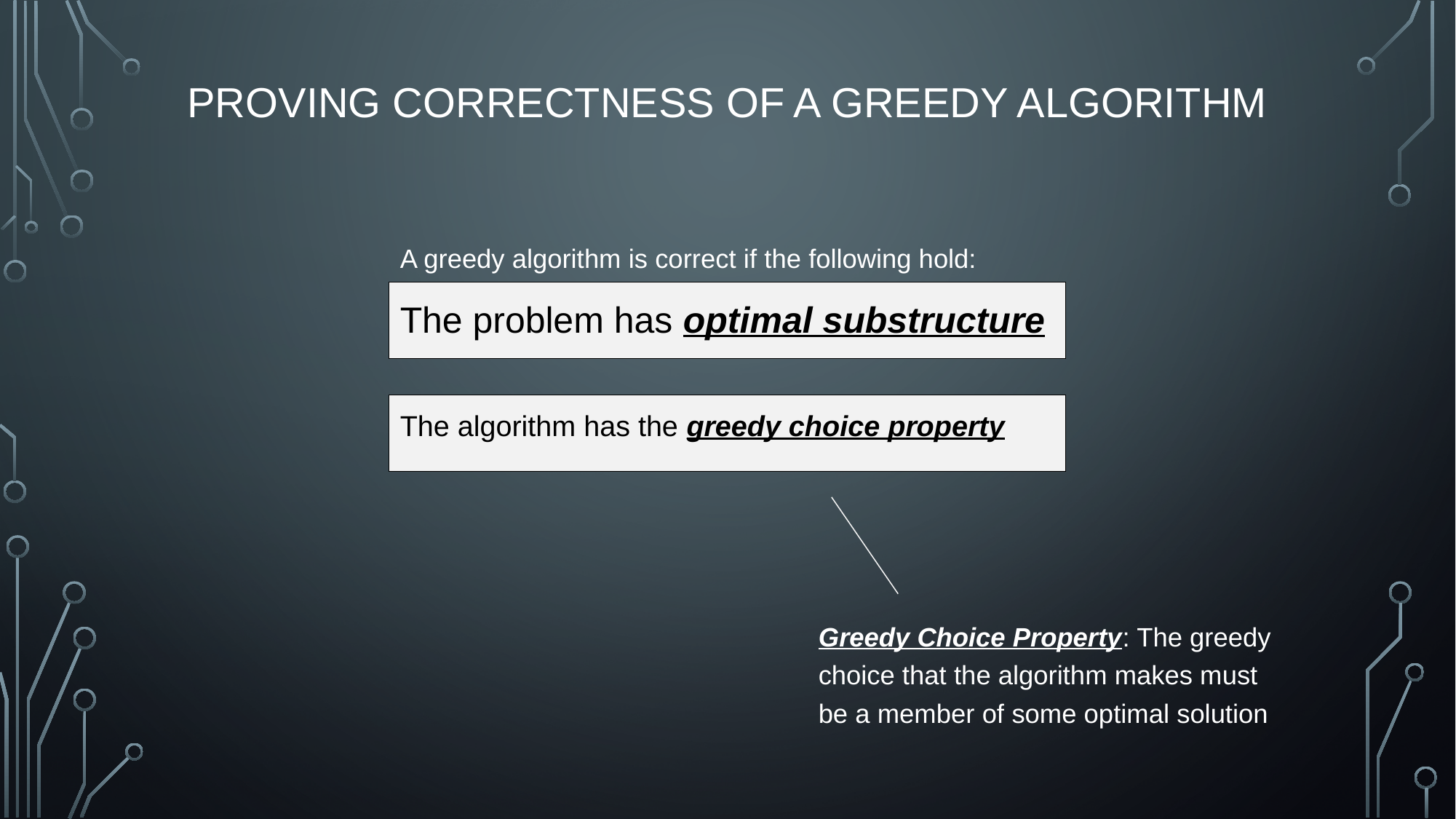

# Proving Correctness of A greedy Algorithm
A greedy algorithm is correct if the following hold:
The problem has optimal substructure
The algorithm has the greedy choice property
Greedy Choice Property: The greedy choice that the algorithm makes must be a member of some optimal solution